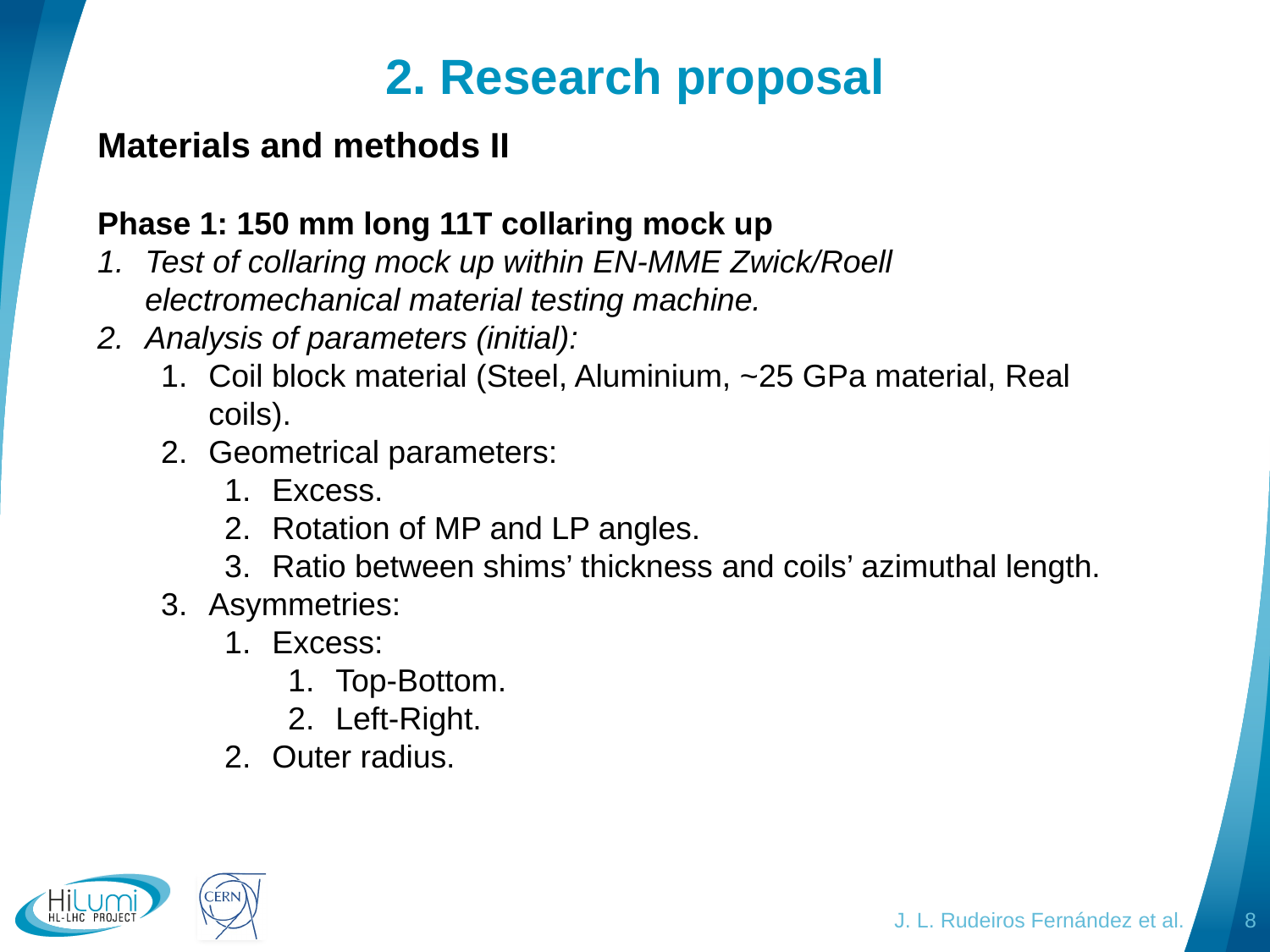

# 2. Research proposal
Materials and methods II
Phase 1: 150 mm long 11T collaring mock up
Test of collaring mock up within EN-MME Zwick/Roell electromechanical material testing machine.
Analysis of parameters (initial):
Coil block material (Steel, Aluminium, ~25 GPa material, Real coils).
Geometrical parameters:
Excess.
Rotation of MP and LP angles.
Ratio between shims’ thickness and coils’ azimuthal length.
Asymmetries:
Excess:
Top-Bottom.
Left-Right.
Outer radius.

J. L. Rudeiros Fernández et al.
8